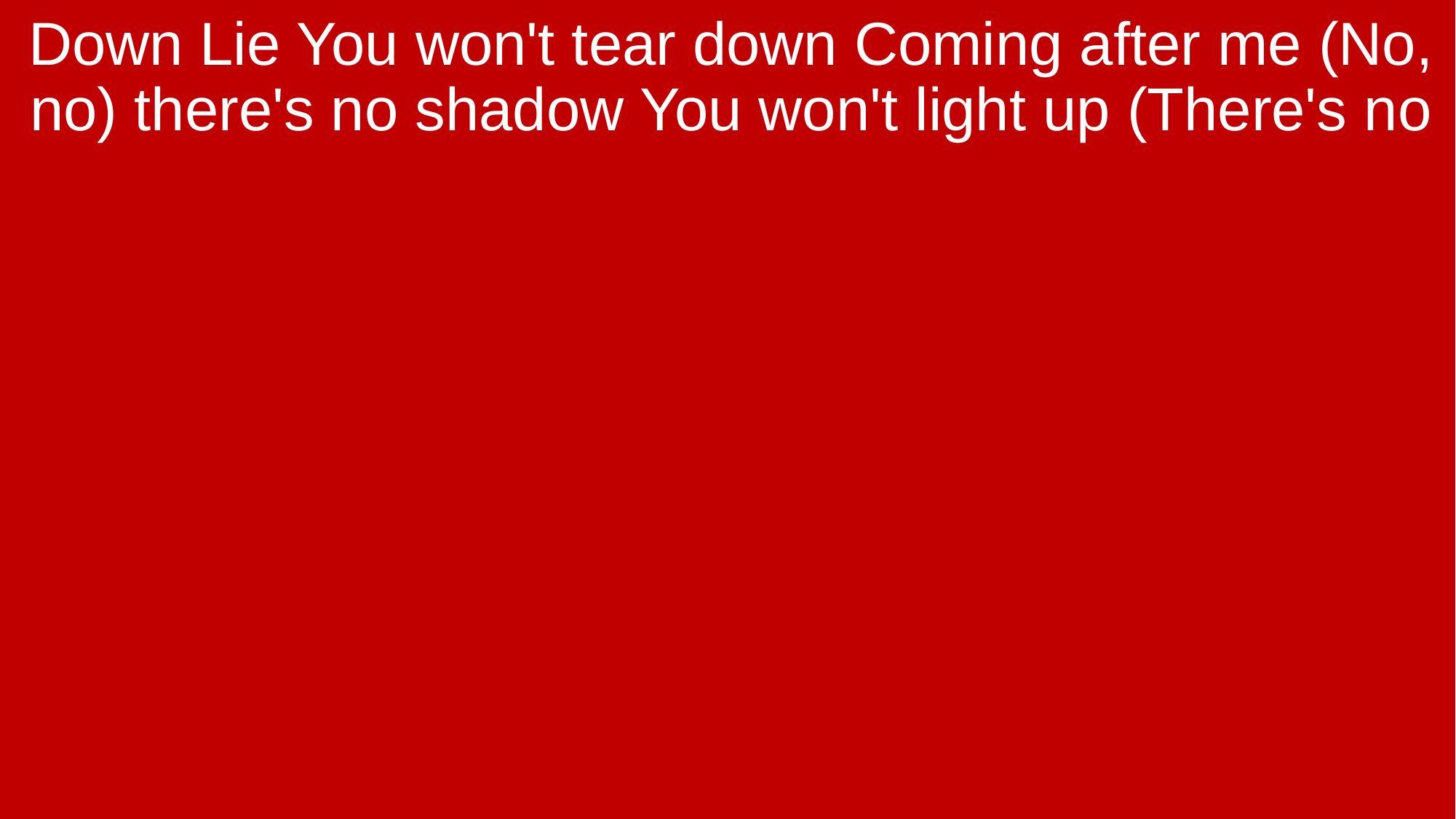

Down Lie You won't tear down Coming after me (No, no) there's no shadow You won't light up (There's no